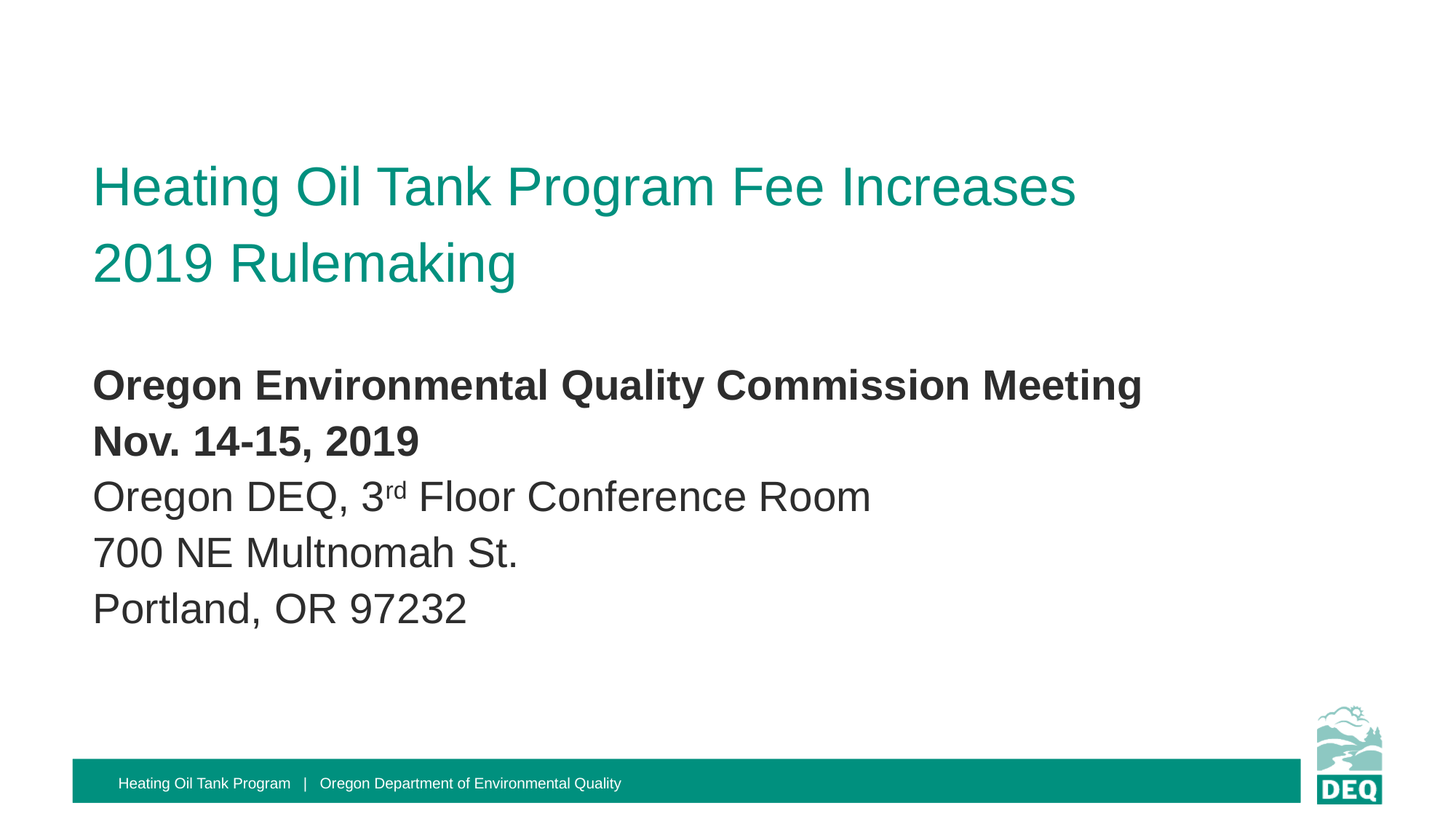

Heating Oil Tank Program Fee Increases
2019 Rulemaking

Oregon Environmental Quality Commission Meeting
Nov. 14-15, 2019
Oregon DEQ, 3rd Floor Conference Room
700 NE Multnomah St.
Portland, OR 97232
    Heating Oil Tank Program   |   Oregon Department of Environmental Quality